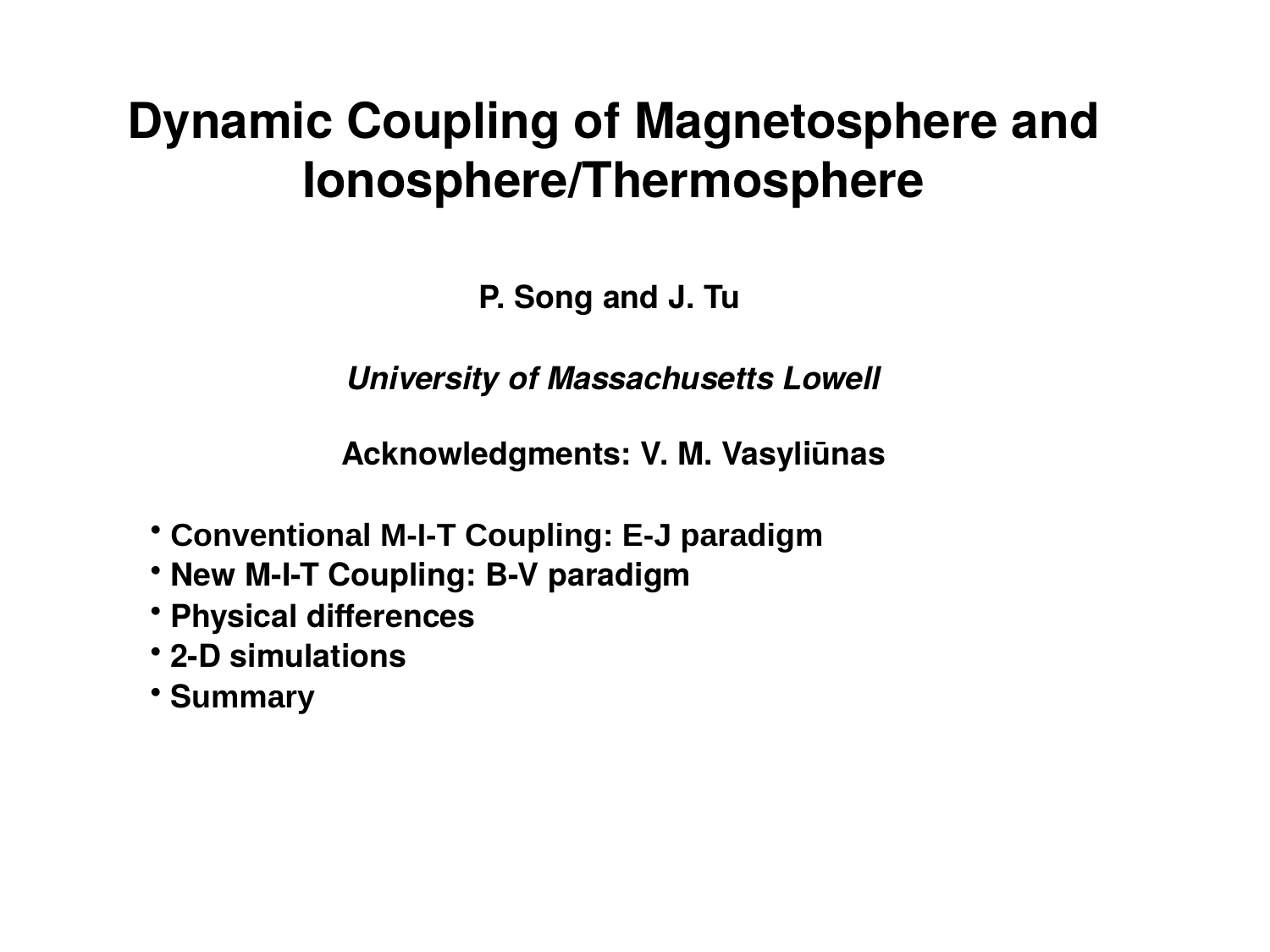

# Dynamic Coupling of Magnetosphere and Ionosphere/Thermosphere
P. Song and J. Tu

University of Massachusetts Lowell
Acknowledgments: V. M. Vasyliūnas

 Conventional M-I-T Coupling: E-J paradigm
 New M-I-T Coupling: B-V paradigm
 Physical differences
 2-D simulations
 Summary